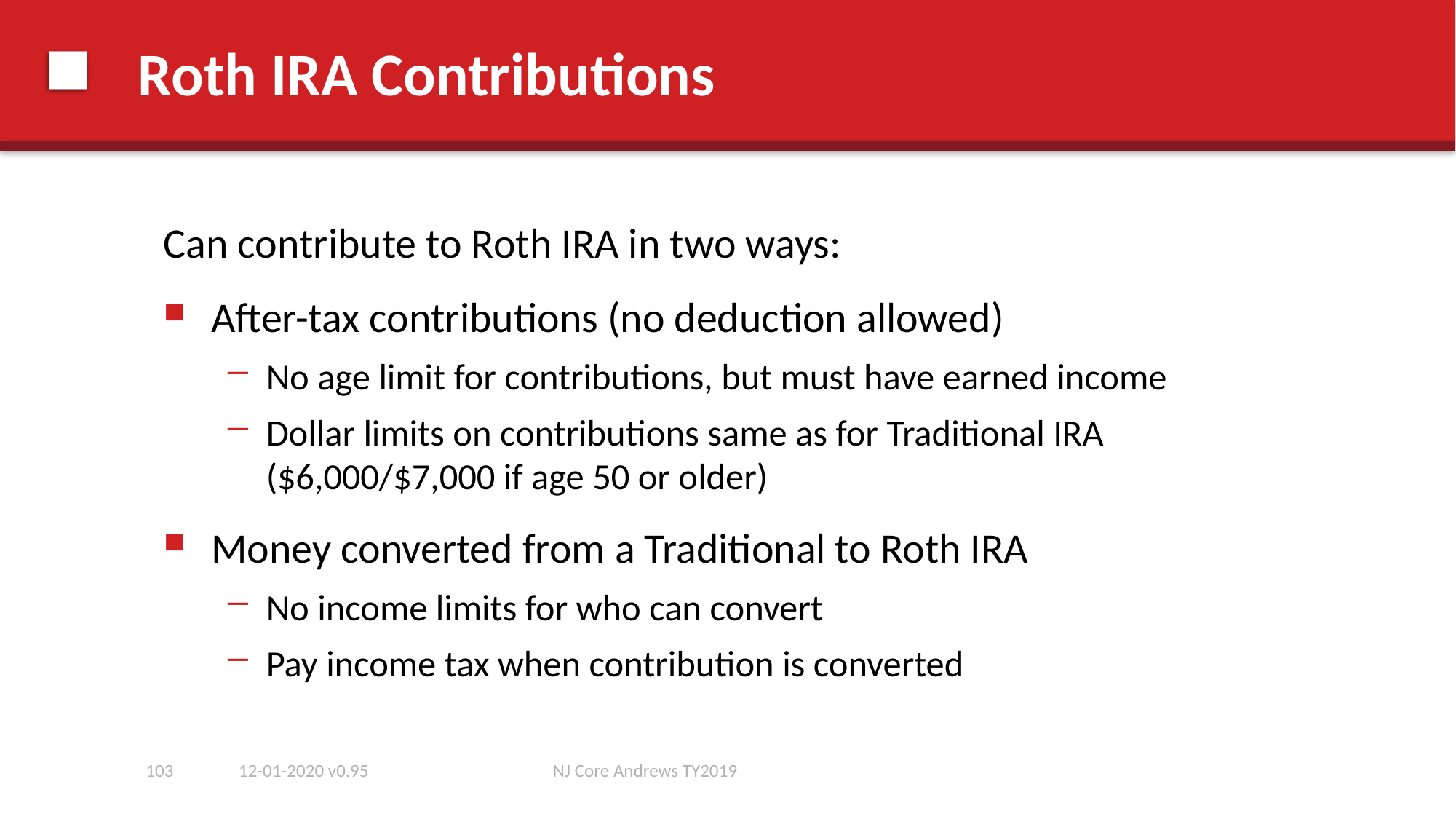

# Roth IRA Contributions
Can contribute to Roth IRA in two ways:
 After-tax contributions (no deduction allowed)
No age limit for contributions, but must have earned income
Dollar limits on contributions same as for Traditional IRA ($6,000/$7,000 if age 50 or older)
 Money converted from a Traditional to Roth IRA
No income limits for who can convert
Pay income tax when contribution is converted
103
12-01-2020 v0.95
NJ Core Andrews TY2019